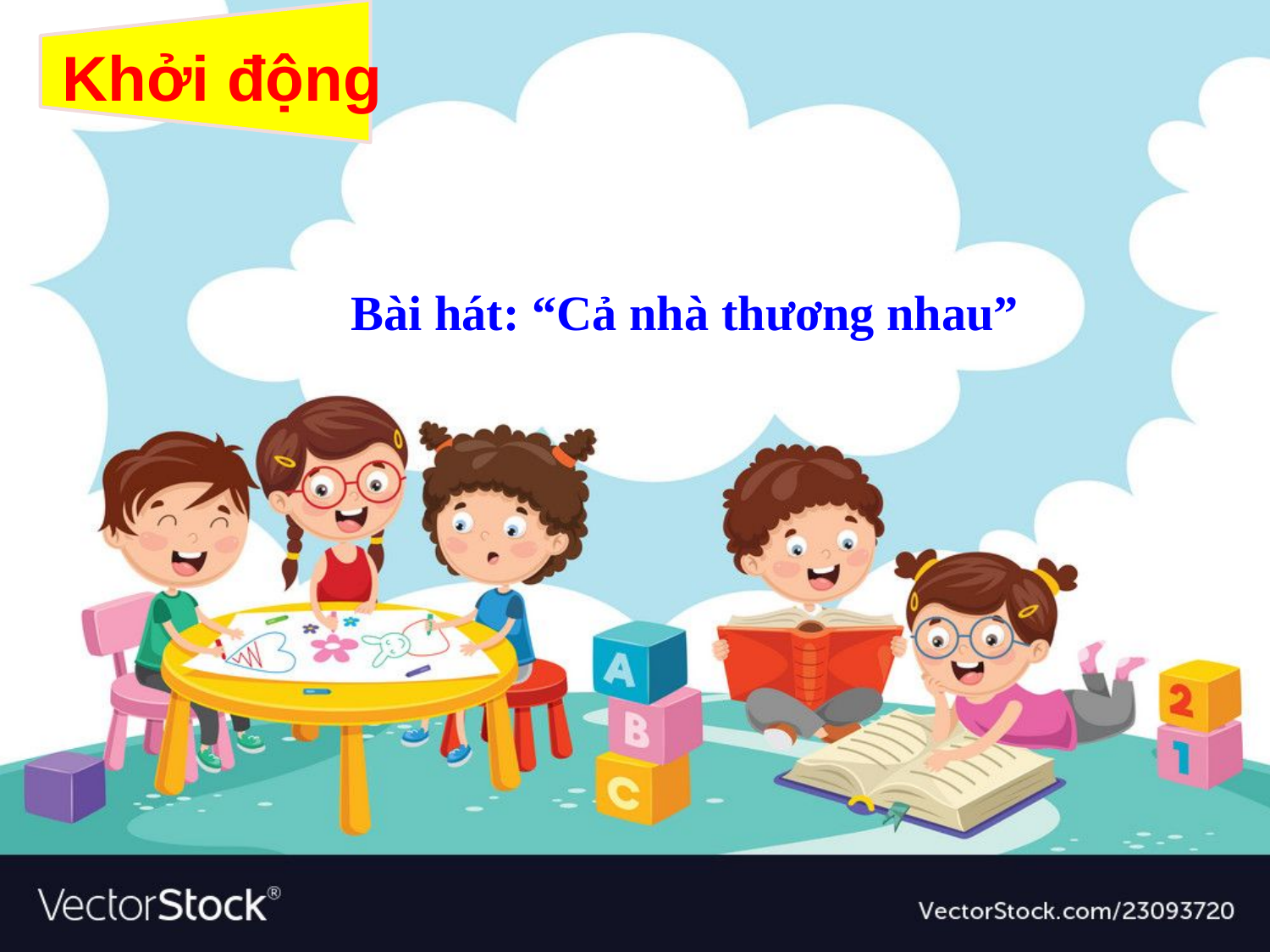

# Khởi động
Bài hát: “Cả nhà thương nhau”